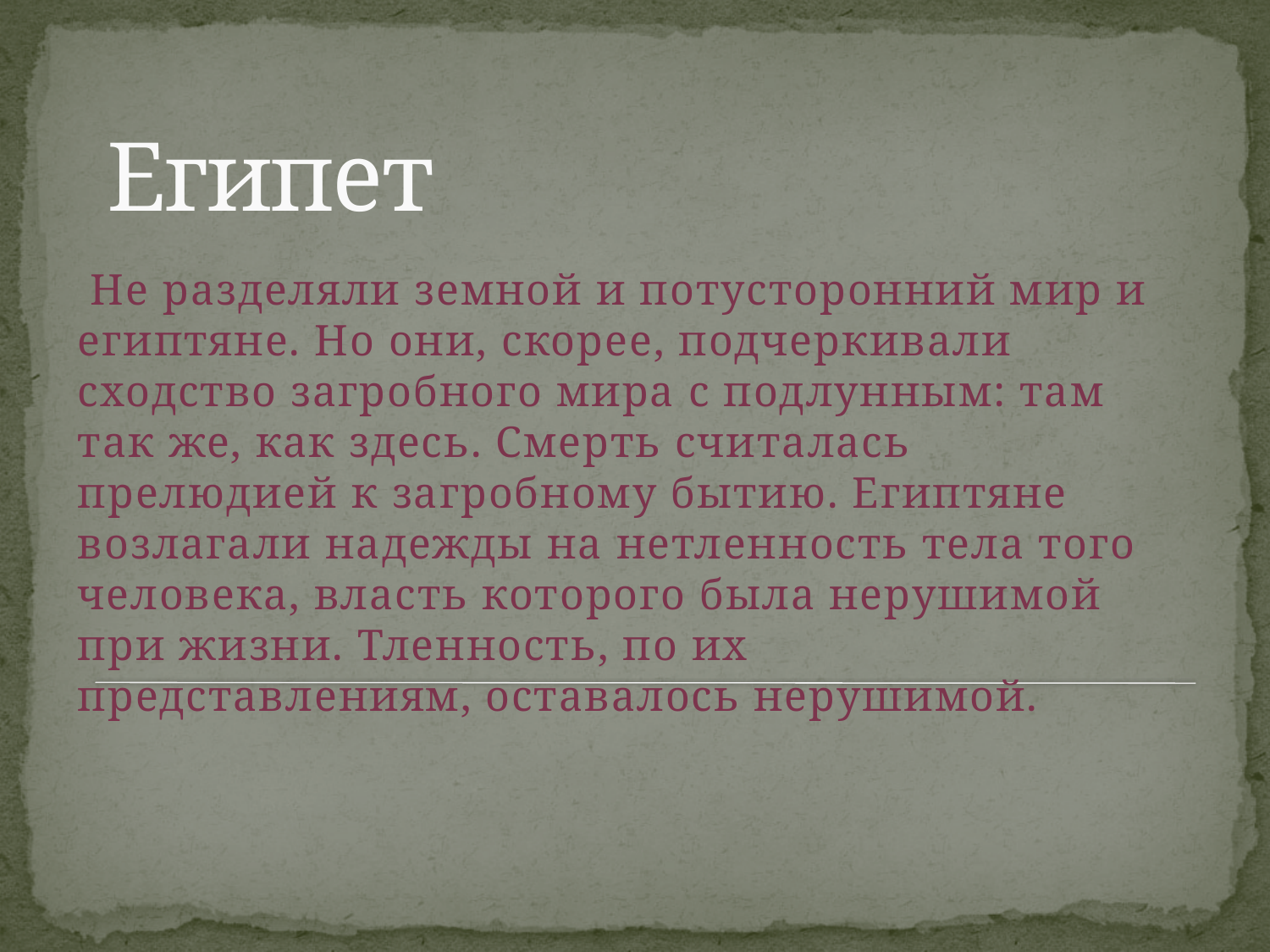

# Египет
 Не разделяли земной и потусторонний мир и египтяне. Но они, скорее, подчеркивали сходство загробного мира с подлунным: там так же, как здесь. Смерть считалась прелюдией к загробному бытию. Египтяне возлагали надежды на нетленность тела того человека, власть которого была нерушимой при жизни. Тленность, по их представлениям, оставалось нерушимой.